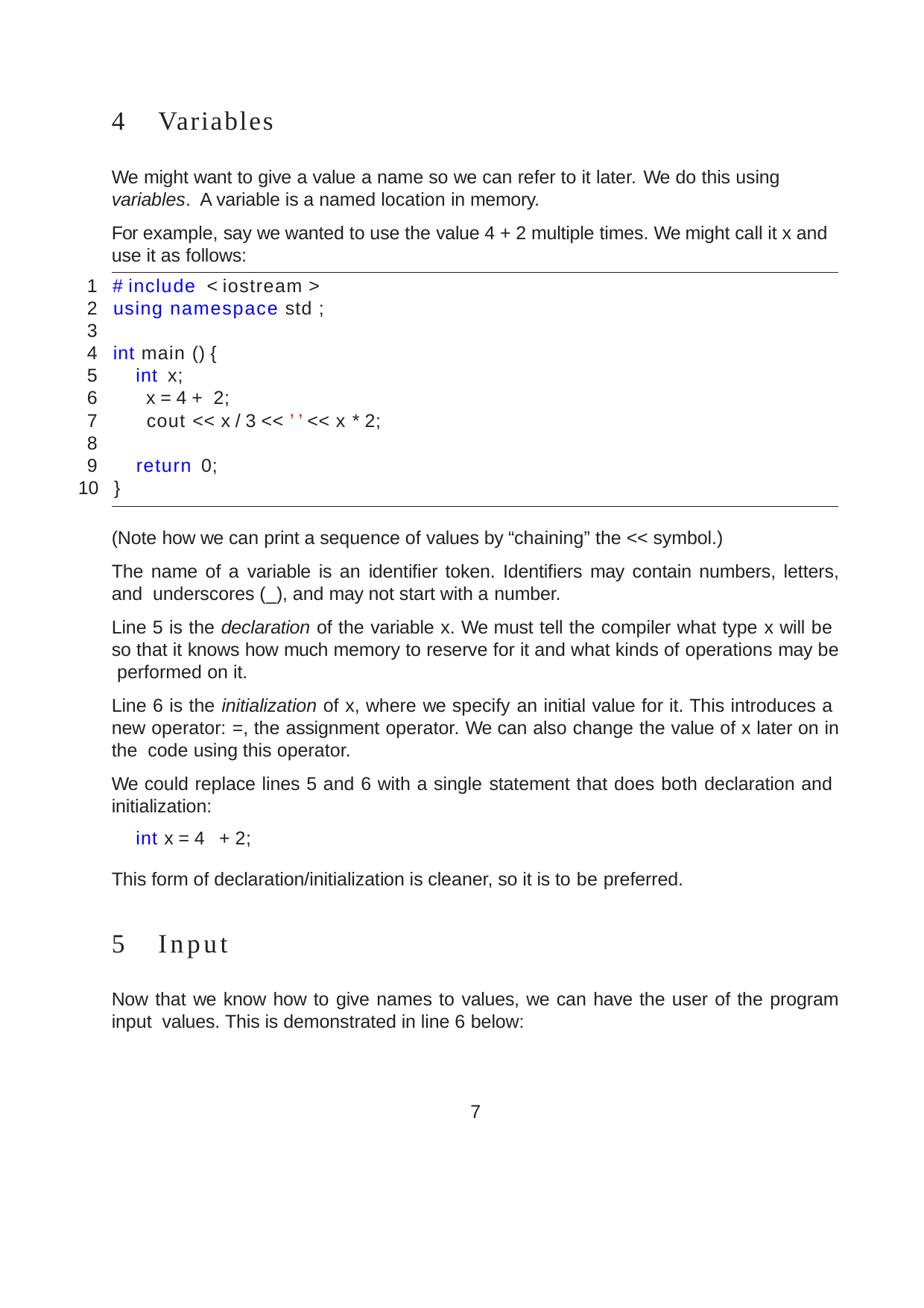

4	Variables

We might want to give a value a name so we can refer to it later. We do this using variables.  A variable is a named location in memory.
For example, say we wanted to use the value 4 + 2 multiple times. We might call it x and  use it as follows:

# include < iostream >
using namespace std ;
3
int main () {
int x;
6	x = 4 + 2;
7	cout << x / 3 << ’ ’ << x * 2;
8
9
10	}
return 0;

(Note how we can print a sequence of values by “chaining” the << symbol.)
The name of a variable is an identiﬁer token. Identiﬁers may contain numbers, letters, and  underscores (_), and may not start with a number.
Line 5 is the declaration of the variable x. We must tell the compiler what type x will be  so that it knows how much memory to reserve for it and what kinds of operations may be  performed on it.
Line 6 is the initialization of x, where we specify an initial value for it. This introduces a  new operator: =, the assignment operator. We can also change the value of x later on in the  code using this operator.
We could replace lines 5 and 6 with a single statement that does both declaration and  initialization:
int x = 4 + 2;

This form of declaration/initialization is cleaner, so it is to be preferred.

5	Input

Now that we know how to give names to values, we can have the user of the program input  values. This is demonstrated in line 6 below:
7